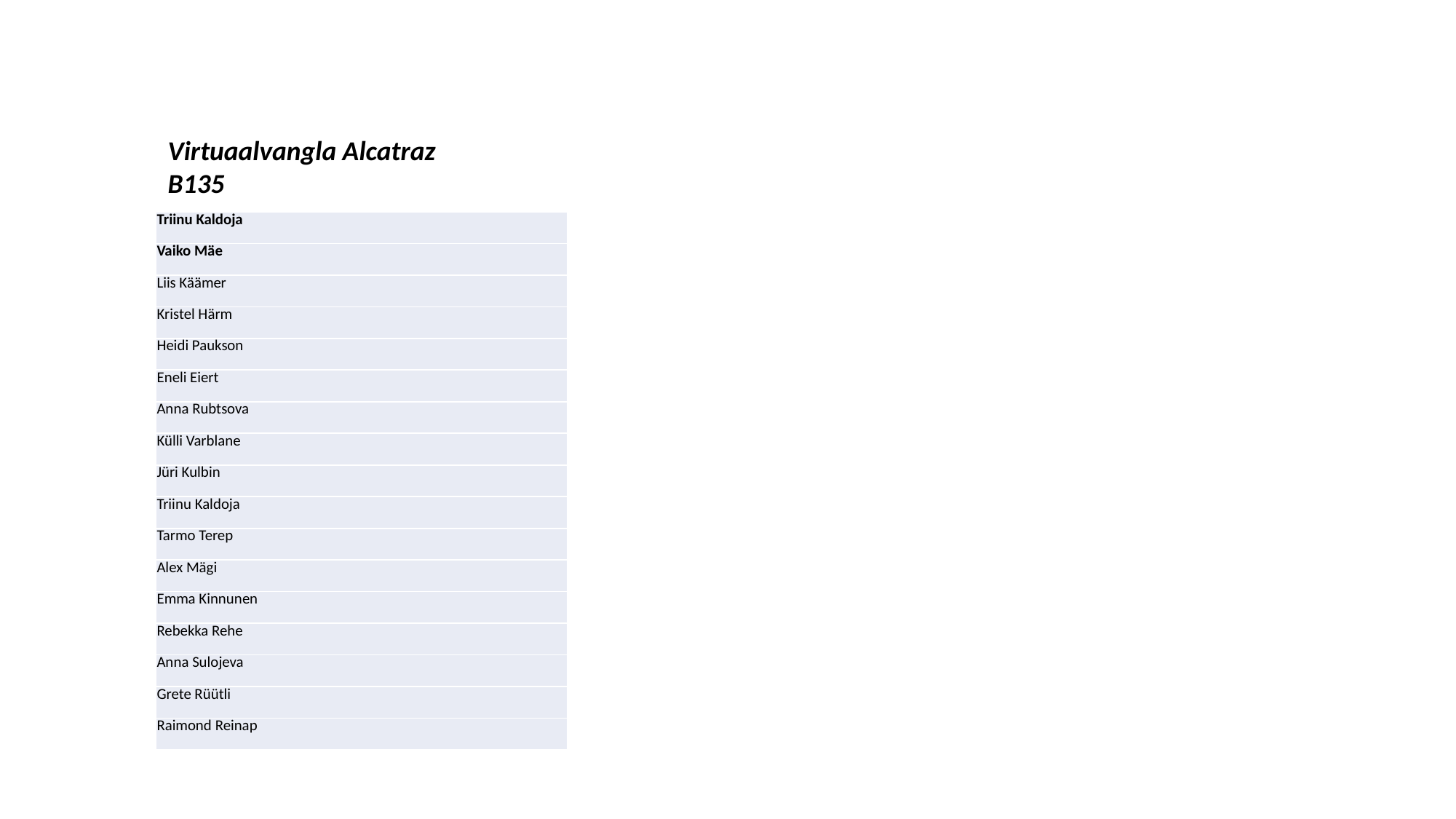

Virtuaalvangla Alcatraz
B135
| Triinu Kaldoja |
| --- |
| Vaiko Mäe |
| Liis Käämer |
| Kristel Härm |
| Heidi Paukson |
| Eneli Eiert |
| Anna Rubtsova |
| Külli Varblane |
| Jüri Kulbin |
| Triinu Kaldoja |
| Tarmo Terep |
| Alex Mägi |
| Emma Kinnunen |
| Rebekka Rehe |
| Anna Sulojeva |
| Grete Rüütli |
| Raimond Reinap |